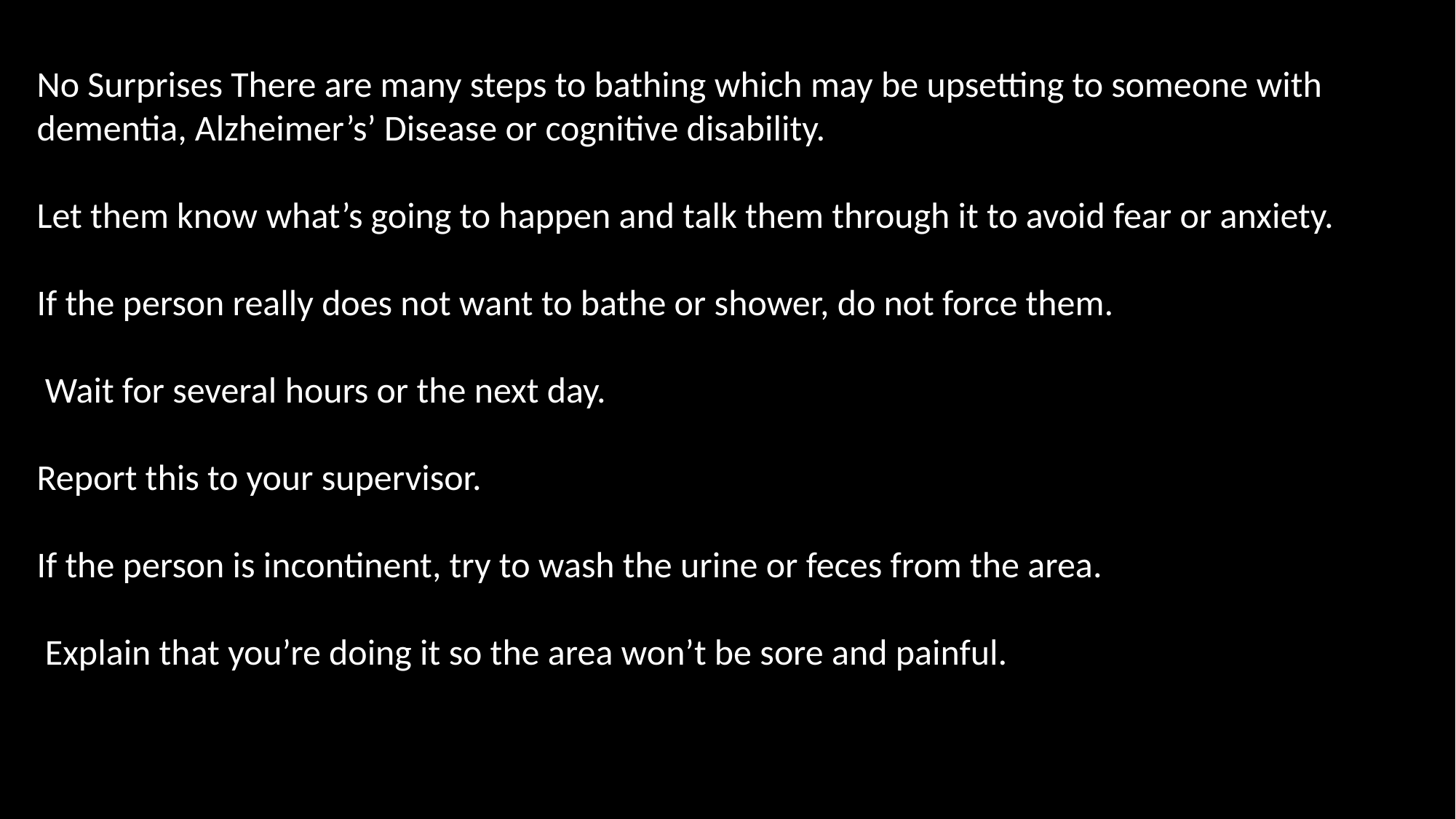

No Surprises There are many steps to bathing which may be upsetting to someone with dementia, Alzheimer’s’ Disease or cognitive disability.

Let them know what’s going to happen and talk them through it to avoid fear or anxiety.

If the person really does not want to bathe or shower, do not force them.

 Wait for several hours or the next day.

Report this to your supervisor.

If the person is incontinent, try to wash the urine or feces from the area.

 Explain that you’re doing it so the area won’t be sore and painful.